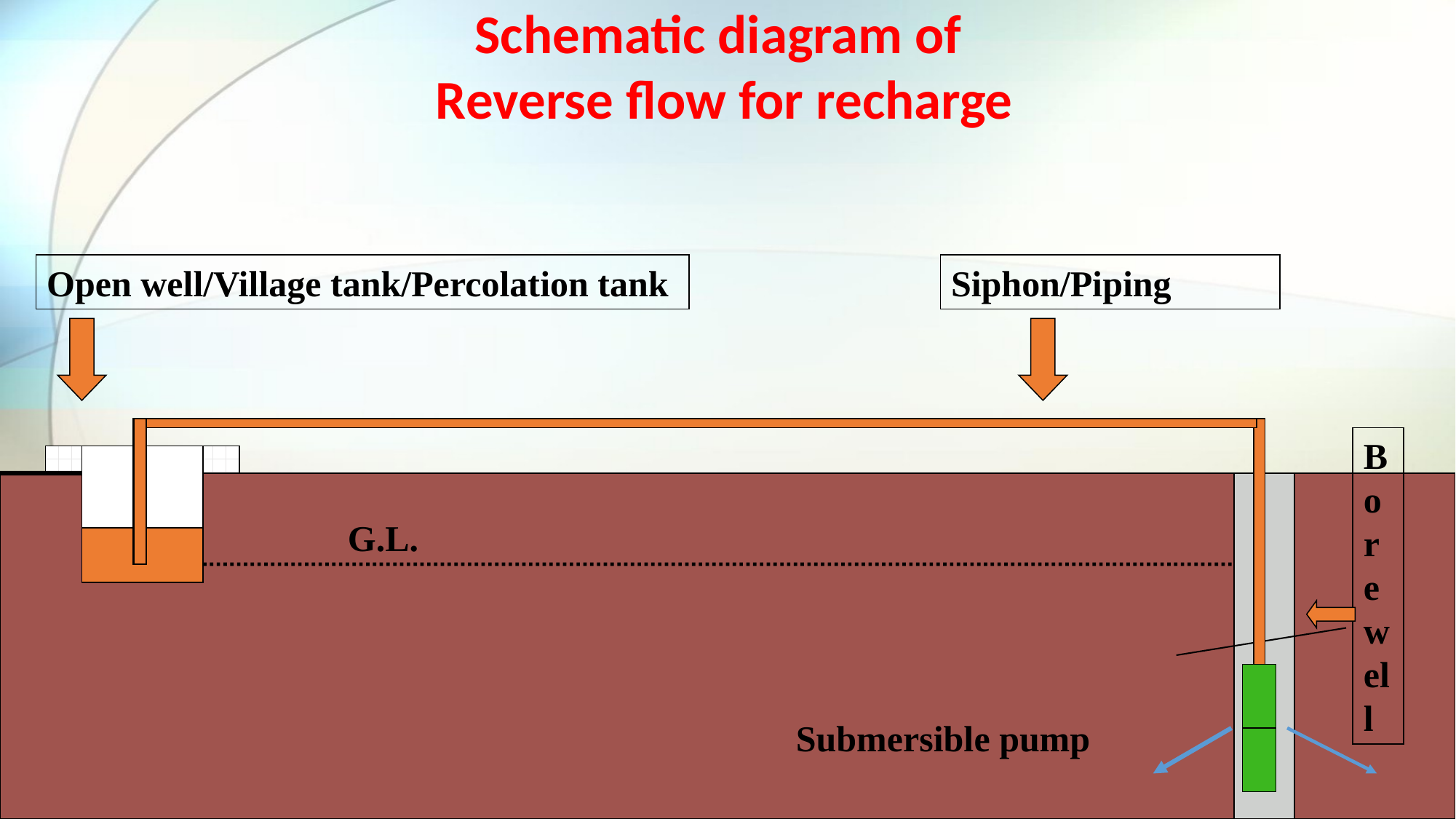

Schematic diagram of
Reverse flow for recharge
Open well/Village tank/Percolation tank
Siphon/Piping

Borewell

G.L.

Submersible pump